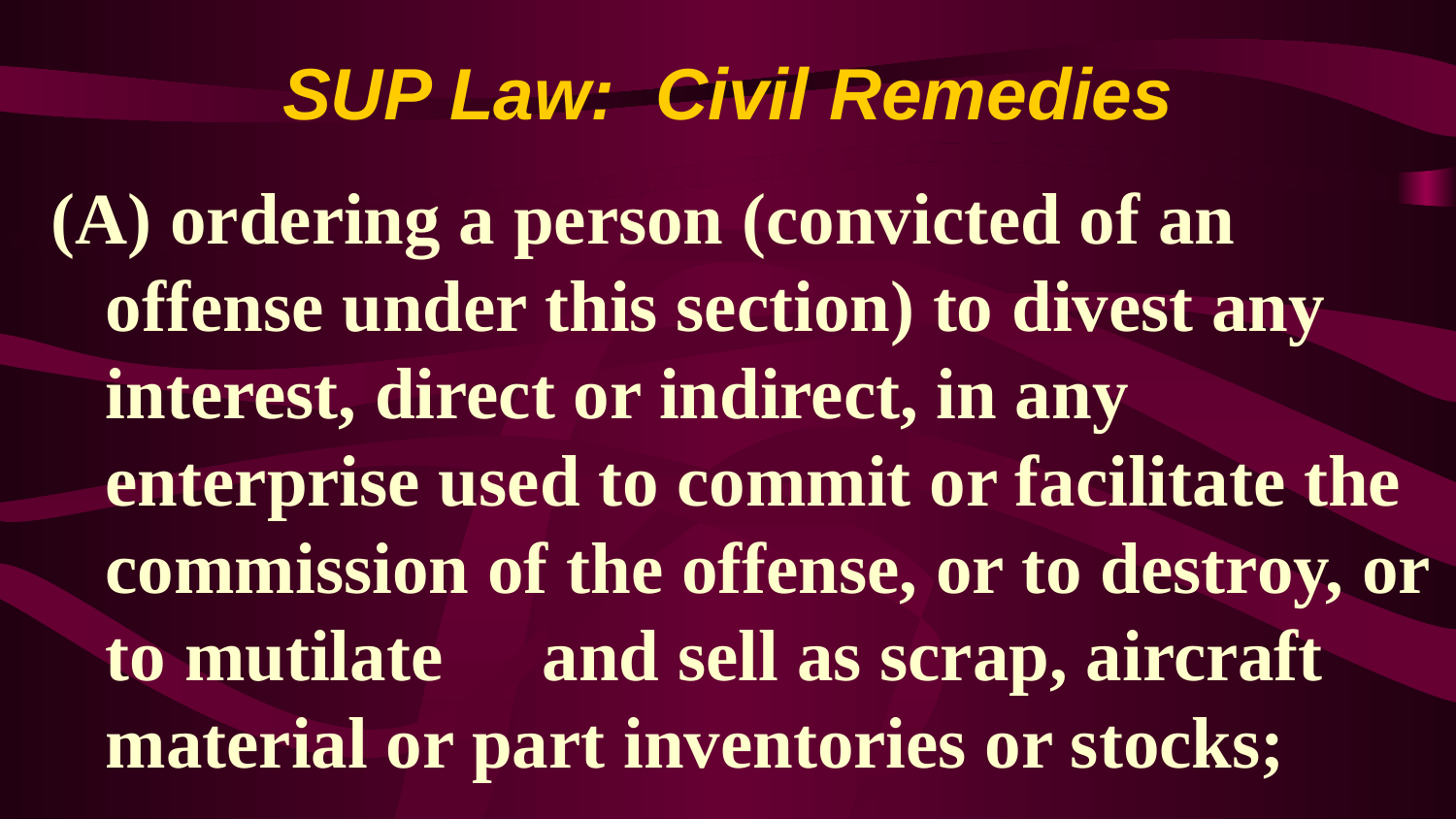

# SUP Law:  Civil Remedies
(A) ordering a person (convicted of an offense under this section) to divest any 	interest, direct or indirect, in any enterprise used to commit or facilitate the commission of the offense, or to destroy, or to mutilate 	and sell as scrap, aircraft material or part inventories or stocks;